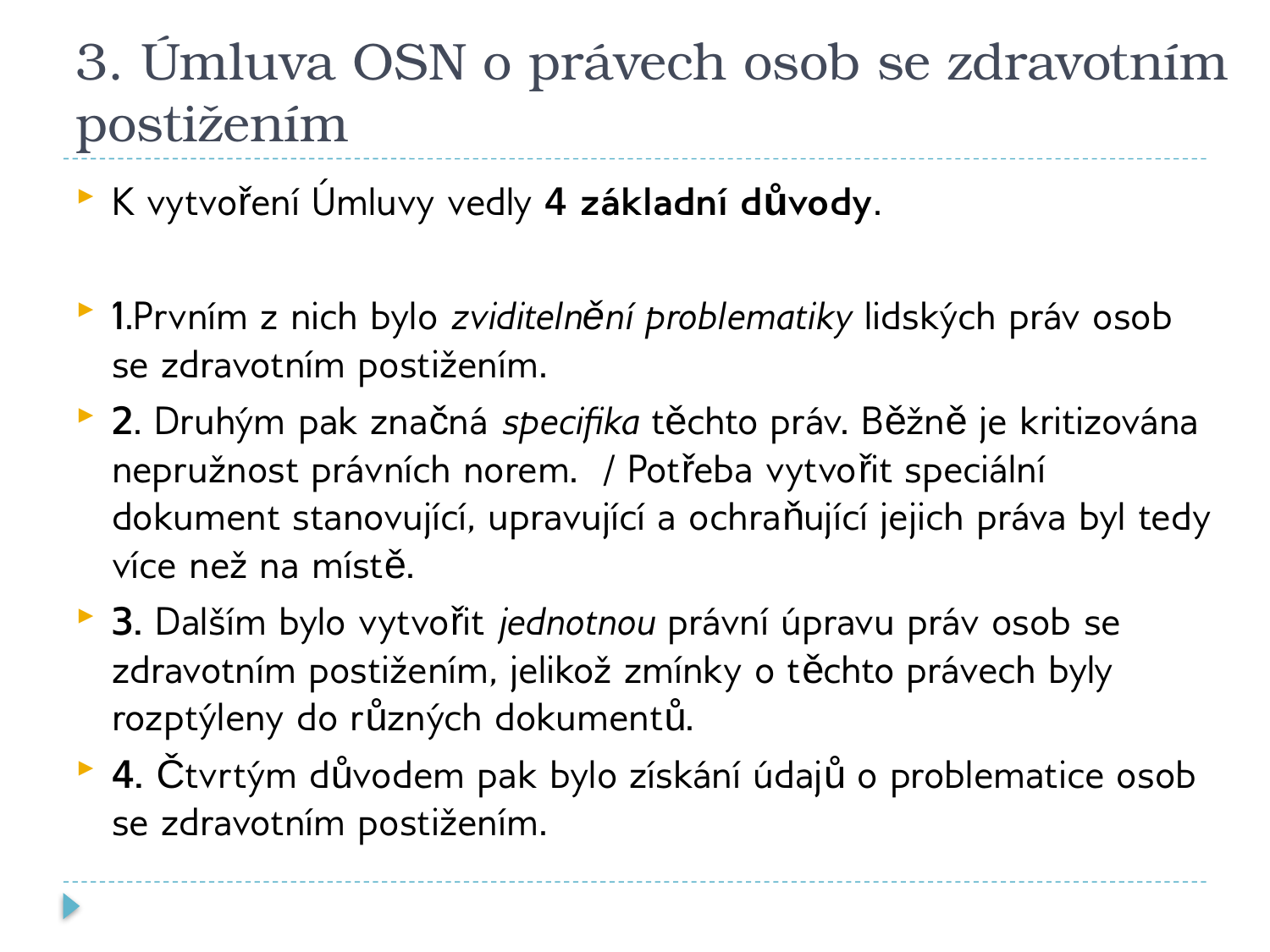

# 3. Úmluva OSN o právech osob se zdravotním postižením
K vytvoření Úmluvy vedly 4 základní důvody.

1.Prvním z nich bylo zviditelnění problematiky lidských práv osob se zdravotním postižením.
2. Druhým pak značná specifika těchto práv. Běžně je kritizována nepružnost právních norem.  / Potřeba vytvořit speciální dokument stanovující, upravující a ochraňující jejich práva byl tedy více než na místě.
3. Dalším bylo vytvořit jednotnou právní úpravu práv osob se zdravotním postižením, jelikož zmínky o těchto právech byly rozptýleny do různých dokumentů.
4. Čtvrtým důvodem pak bylo získání údajů o problematice osob se zdravotním postižením.